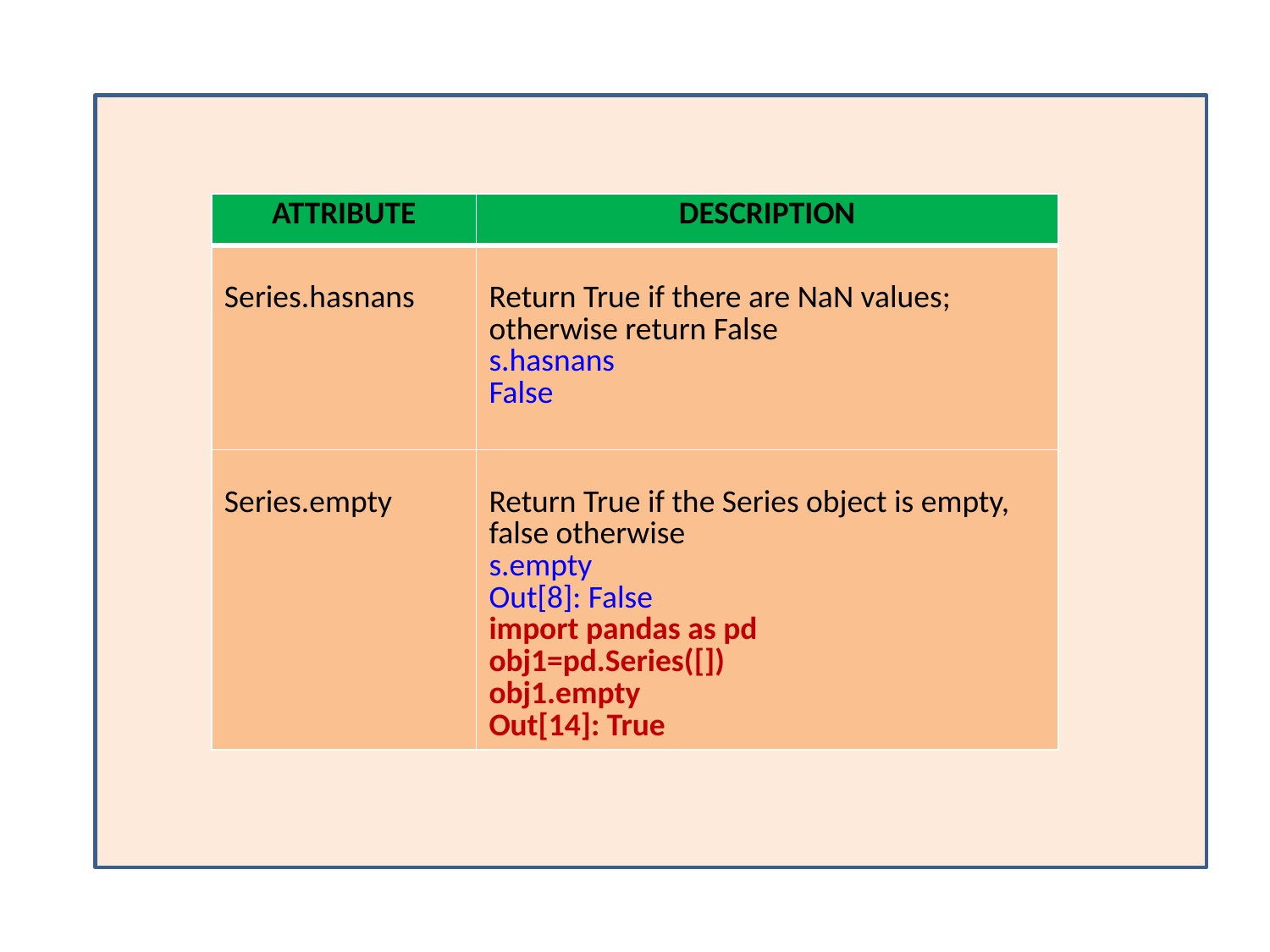

| ATTRIBUTE | DESCRIPTION |
| --- | --- |
| Series.hasnans | Return True if there are NaN values; otherwise return False s.hasnans False |
| Series.empty | Return True if the Series object is empty, false otherwise s.empty Out[8]: False import pandas as pd obj1=pd.Series([]) obj1.empty Out[14]: True |